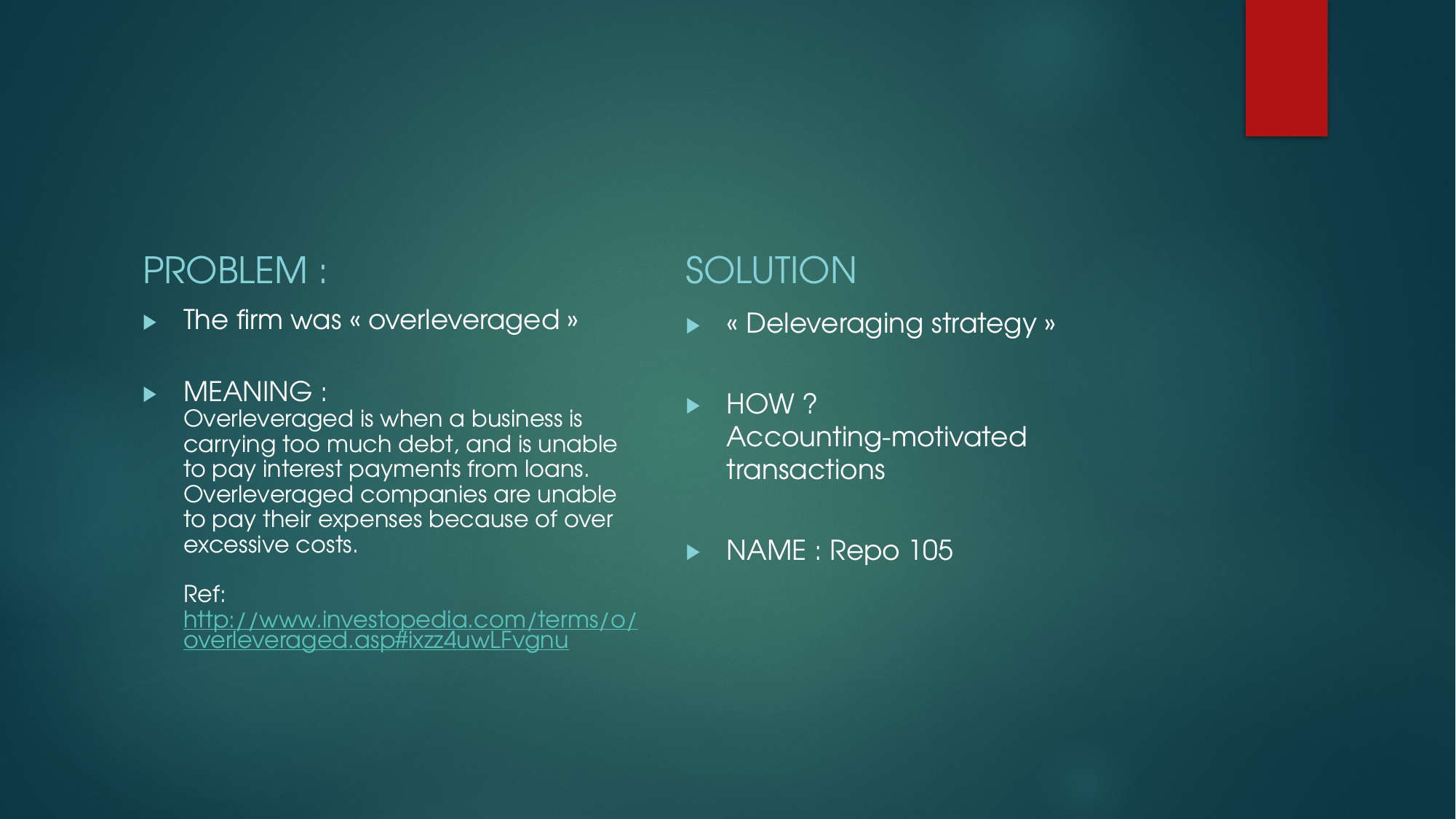

PROBLEM :
SOLUTION
The firm was « overleveraged »
MEANING :
Overleveraged is when a business is carrying too much debt, and is unable to pay interest payments from loans. Overleveraged companies are unable to pay their expenses because of over excessive costs.
Ref: http://www.investopedia.com/terms/o/overleveraged.asp#ixzz4uwLFvgnu

« Deleveraging strategy »
HOW ?
Accounting-motivated transactions
NAME : Repo 105